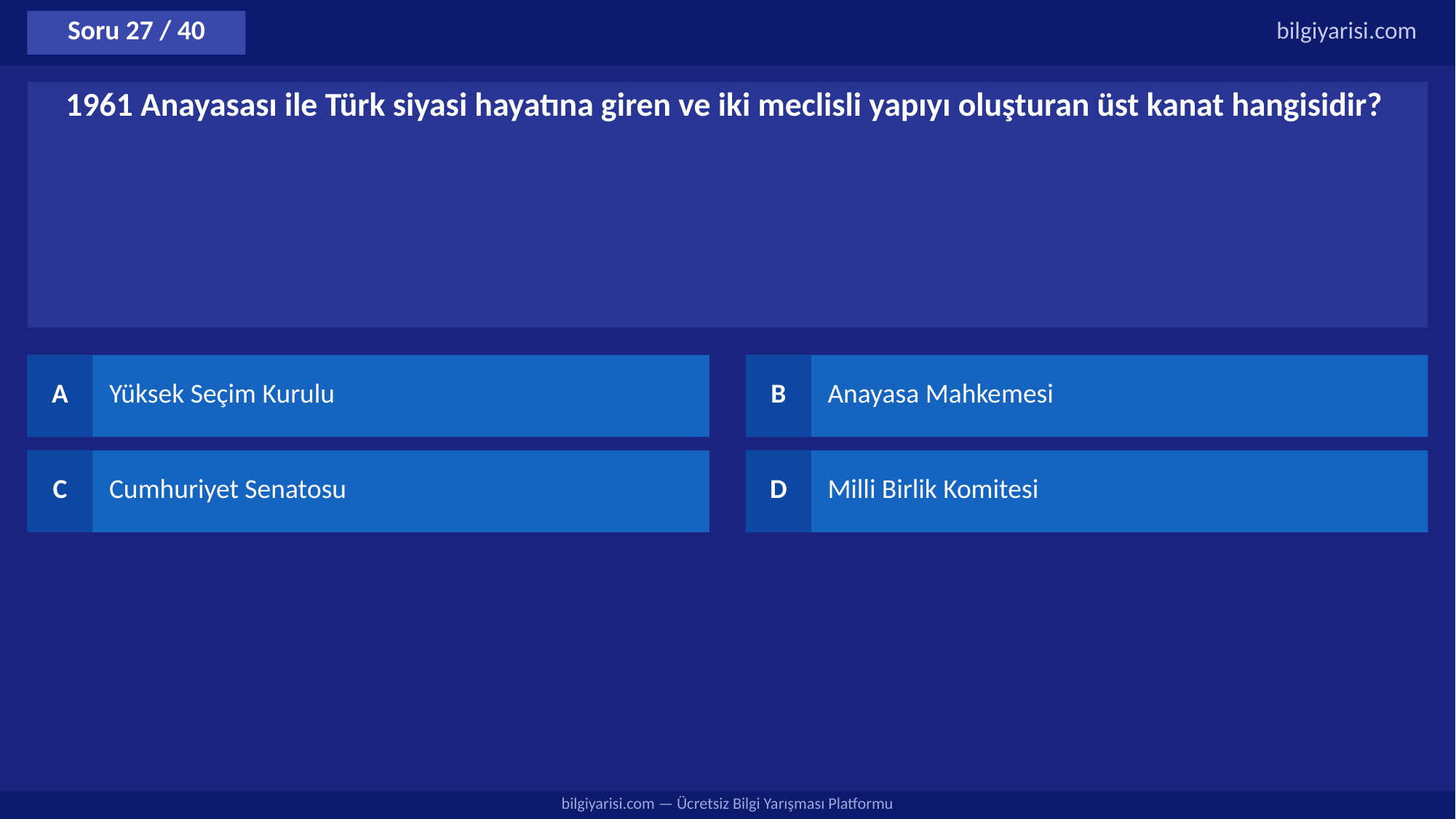

Soru 27 / 40
bilgiyarisi.com

1961 Anayasası ile Türk siyasi hayatına giren ve iki meclisli yapıyı oluşturan üst kanat hangisidir?

A
Yüksek Seçim Kurulu

B
Anayasa Mahkemesi

C
Cumhuriyet Senatosu

D
Milli Birlik Komitesi
bilgiyarisi.com — Ücretsiz Bilgi Yarışması Platformu